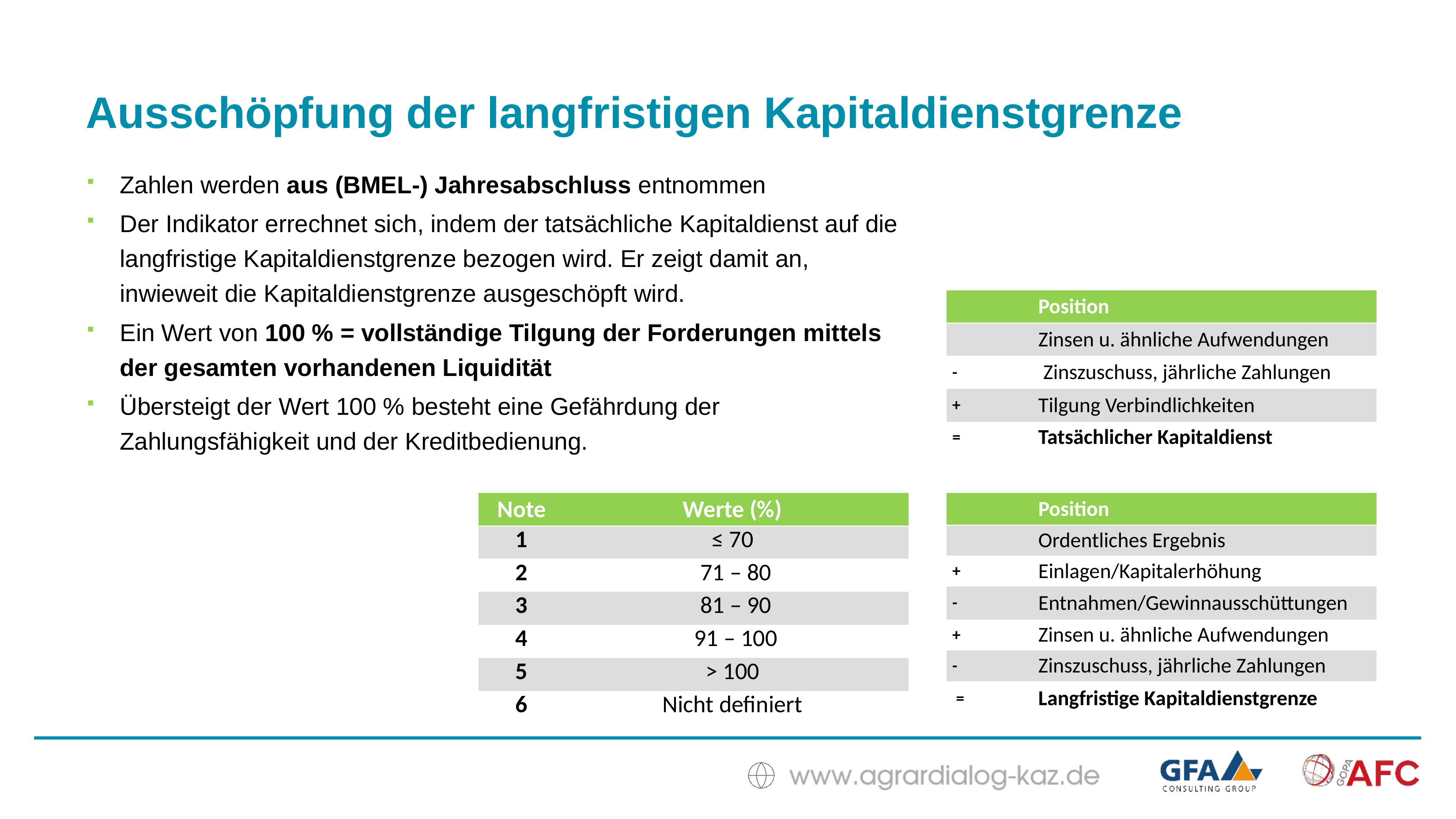

Ausschöpfung der langfristigen Kapitaldienstgrenze
Zahlen werden aus (BMEL-) Jahresabschluss entnommen
Der Indikator errechnet sich, indem der tatsächliche Kapitaldienst auf die langfristige Kapitaldienstgrenze bezogen wird. Er zeigt damit an, inwieweit die Kapitaldienstgrenze ausgeschöpft wird.
Ein Wert von 100 % = vollständige Tilgung der Forderungen mittels der gesamten vorhandenen Liquidität
Übersteigt der Wert 100 % besteht eine Gefährdung der Zahlungsfähigkeit und der Kreditbedienung.
|  | Position |
| --- | --- |
|  | Zinsen u. ähnliche Aufwendungen |
| - | Zinszuschuss, jährliche Zahlungen |
| + | Tilgung Verbindlichkeiten |
| = | Tatsächlicher Kapitaldienst |
| Note | Werte (%) |
| --- | --- |
| 1 | ≤ 70 |
| 2 | 71 – 80 |
| 3 | 81 – 90 |
| 4 | 91 – 100 |
| 5 | > 100 |
| 6 | Nicht definiert |
|  | Position |
| --- | --- |
|  | Ordentliches Ergebnis |
| + | Einlagen/Kapitalerhöhung |
| - | Entnahmen/Gewinnausschüttungen |
| + | Zinsen u. ähnliche Aufwendungen |
| - | Zinszuschuss, jährliche Zahlungen |
| = | Langfristige Kapitaldienstgrenze |